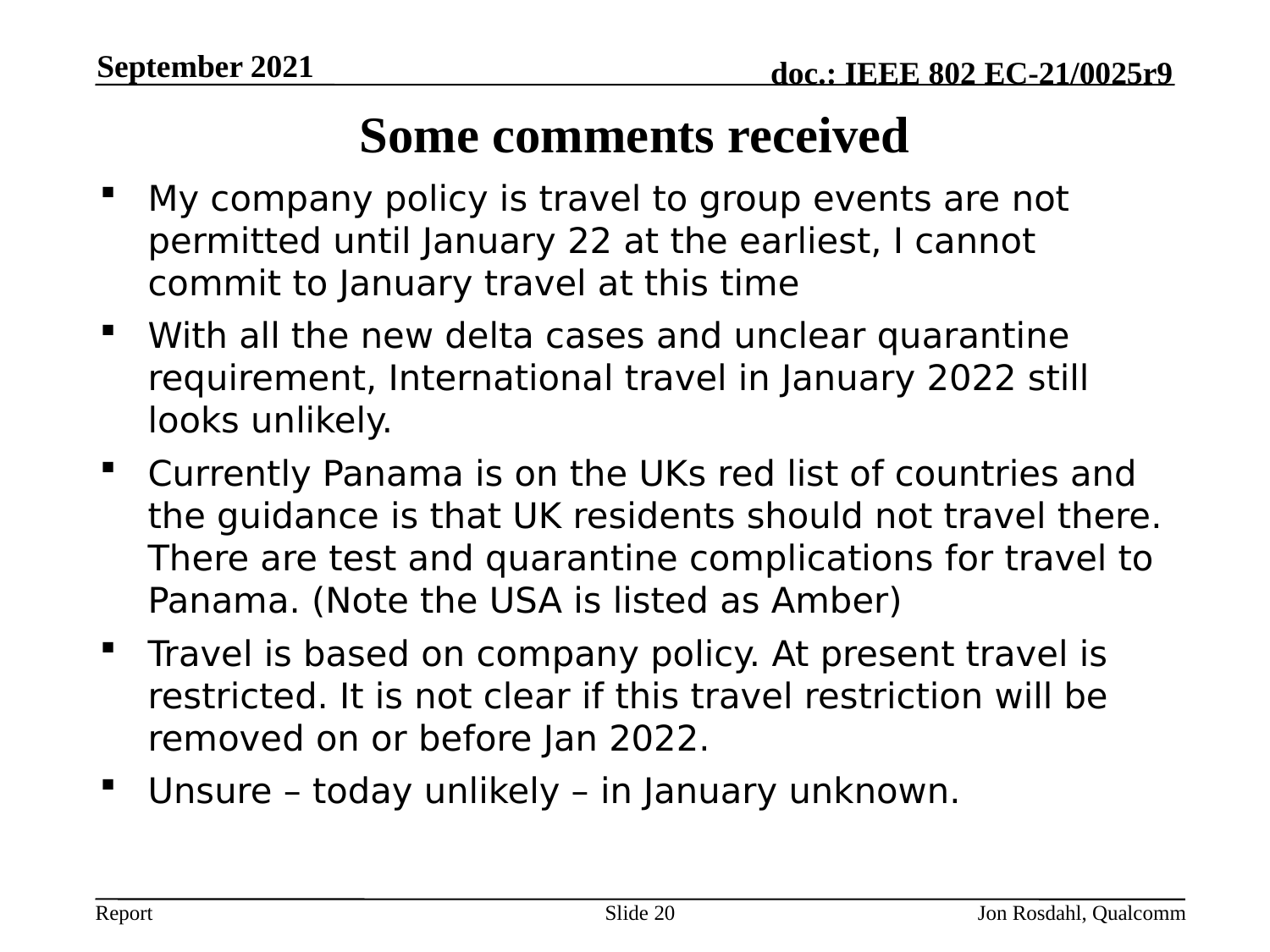

September 2021
# Some comments received
My company policy is travel to group events are not permitted until January 22 at the earliest, I cannot commit to January travel at this time
With all the new delta cases and unclear quarantine requirement, International travel in January 2022 still looks unlikely.
Currently Panama is on the UKs red list of countries and the guidance is that UK residents should not travel there. There are test and quarantine complications for travel to Panama. (Note the USA is listed as Amber)
Travel is based on company policy. At present travel is restricted. It is not clear if this travel restriction will be removed on or before Jan 2022.
Unsure – today unlikely – in January unknown.
Slide 20
Jon Rosdahl, Qualcomm